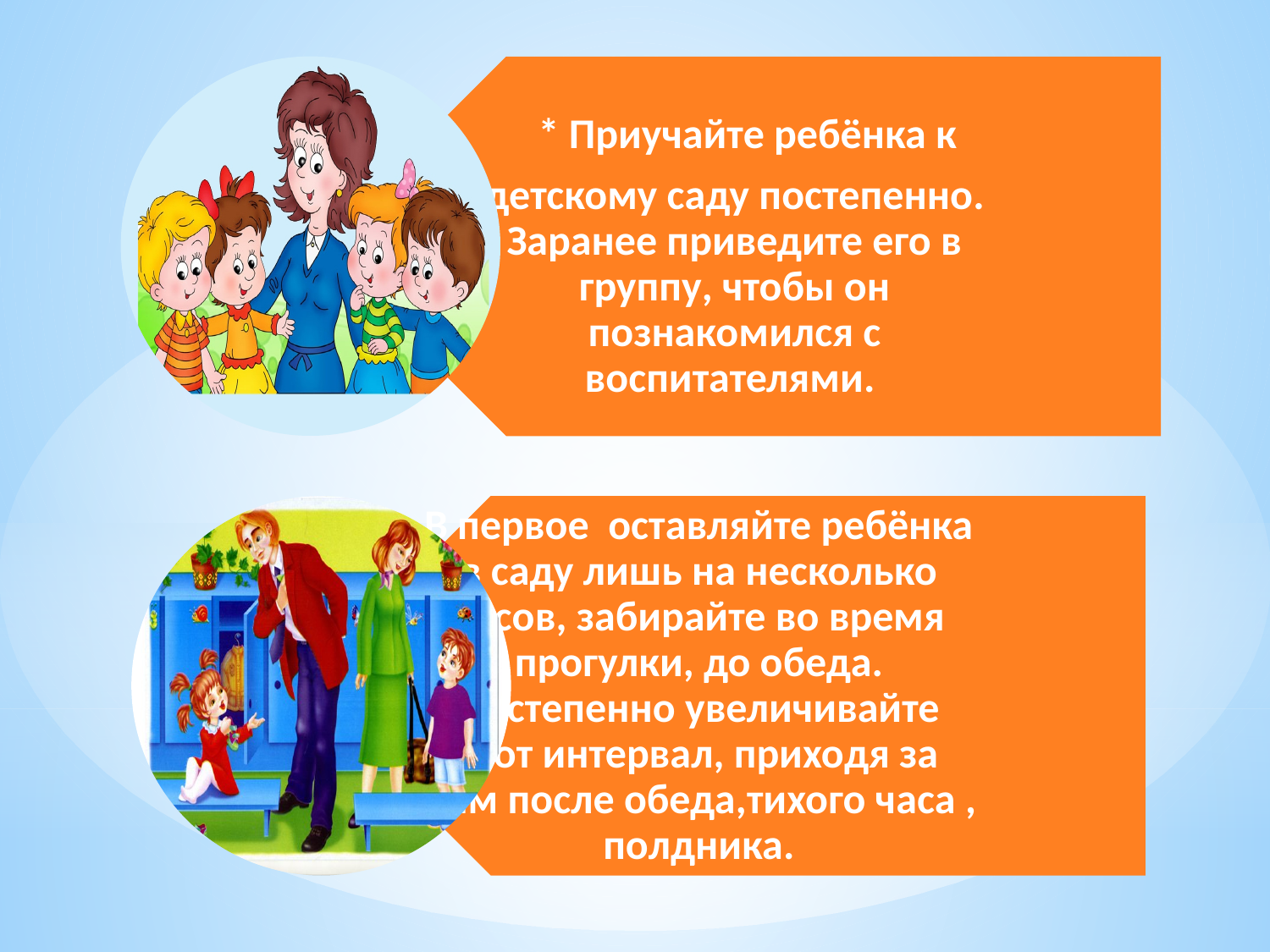

* Приучайте ребёнка к детскому саду постепенно. Заранее приведите его в группу, чтобы он познакомился с воспитателями.
В первое  оставляйте ребёнка в саду лишь на несколько часов, забирайте во время прогулки, до обеда. Постепенно увеличивайте этот интервал, приходя за ним после обеда,тихого часа , полдника.